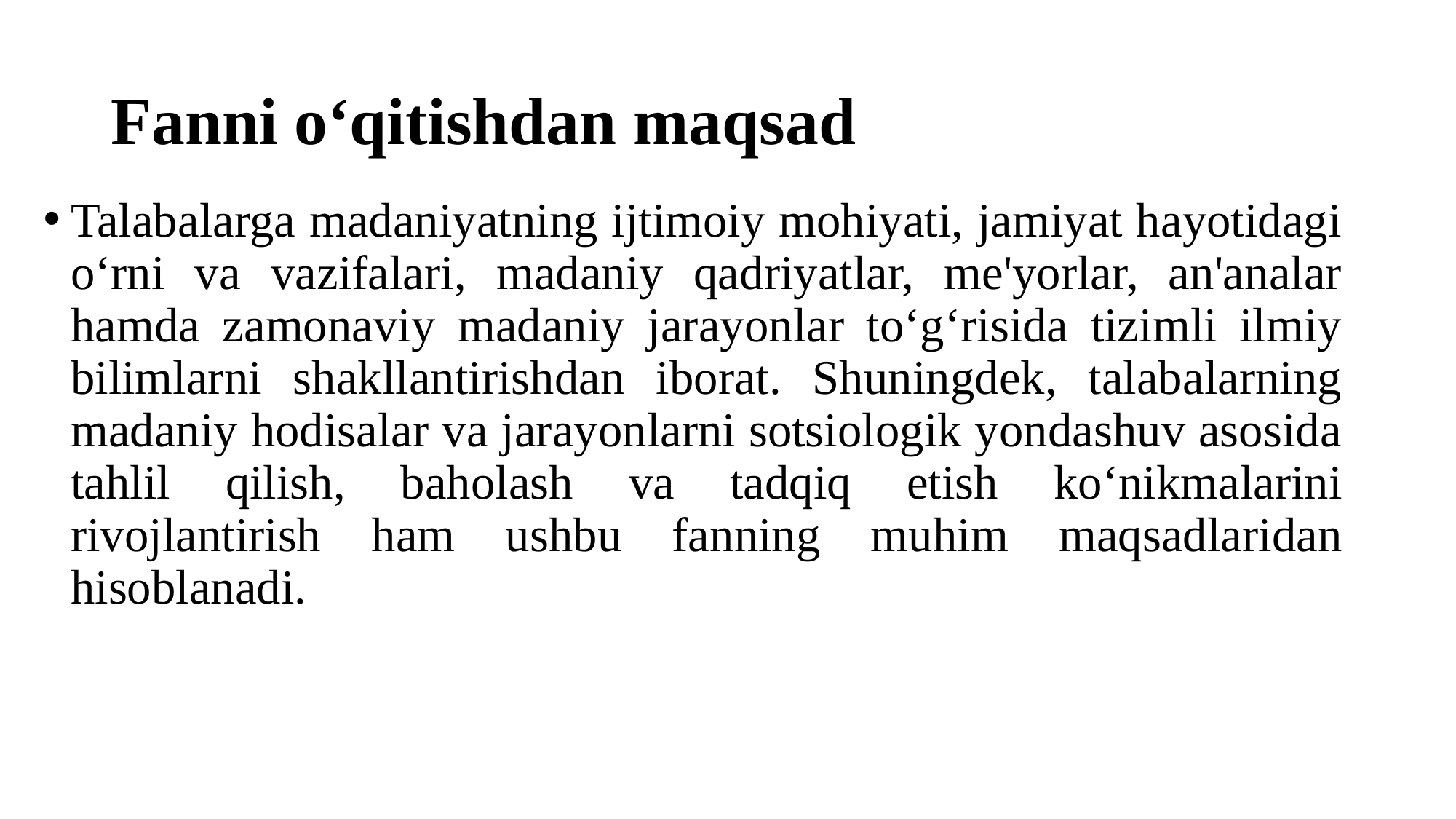

# Fanni o‘qitishdan maqsad
Talabalarga madaniyatning ijtimoiy mohiyati, jamiyat hayotidagi o‘rni va vazifalari, madaniy qadriyatlar, me'yorlar, an'analar hamda zamonaviy madaniy jarayonlar to‘g‘risida tizimli ilmiy bilimlarni shakllantirishdan iborat. Shuningdek, talabalarning madaniy hodisalar va jarayonlarni sotsiologik yondashuv asosida tahlil qilish, baholash va tadqiq etish ko‘nikmalarini rivojlantirish ham ushbu fanning muhim maqsadlaridan hisoblanadi.